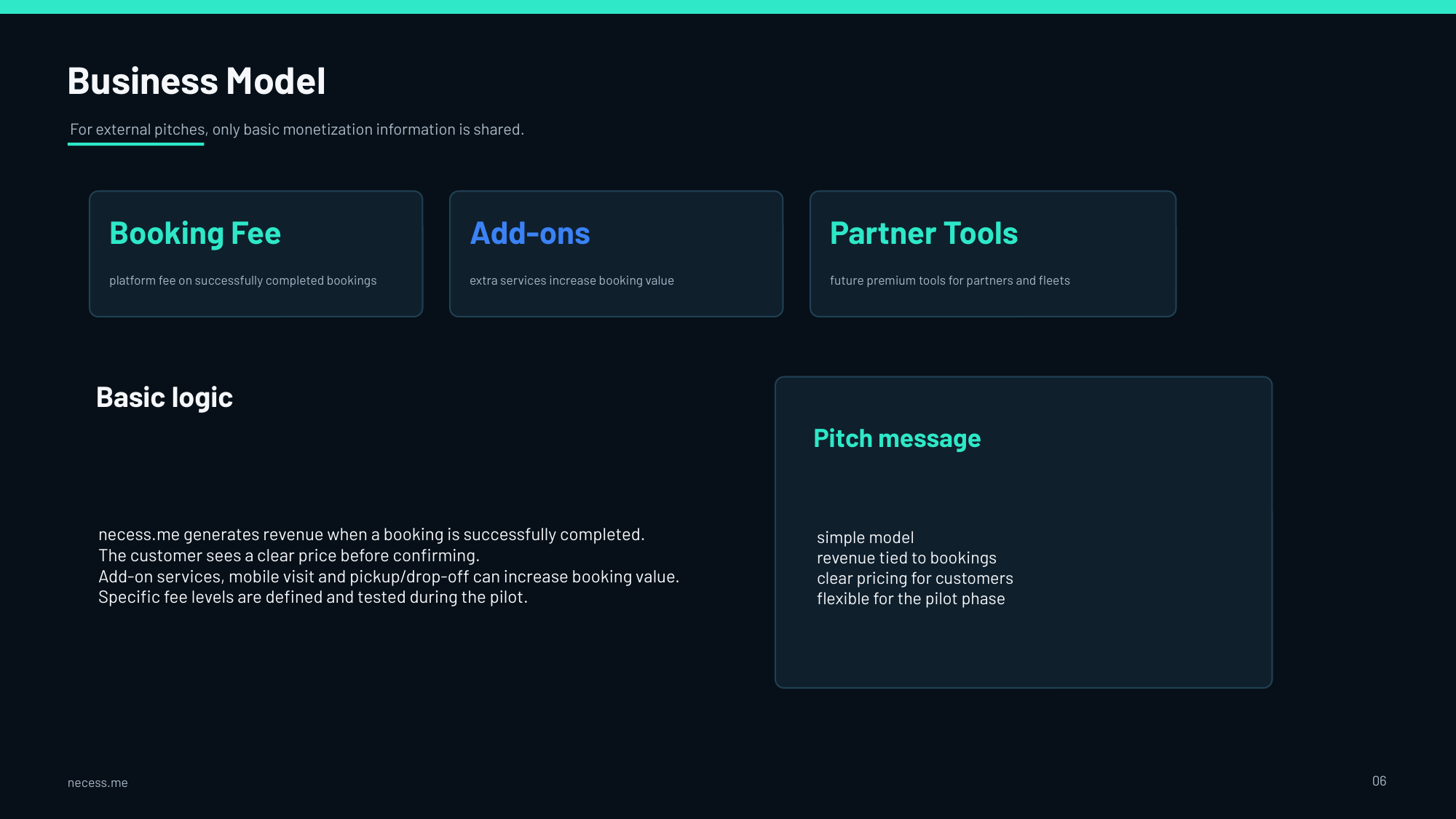

Business Model
For external pitches, only basic monetization information is shared.

Booking Fee
Add-ons
Partner Tools
platform fee on successfully completed bookings
extra services increase booking value
future premium tools for partners and fleets
Basic logic

Pitch message
necess.me generates revenue when a booking is successfully completed.
The customer sees a clear price before confirming.
Add-on services, mobile visit and pickup/drop-off can increase booking value.
Specific fee levels are defined and tested during the pilot.
simple model
revenue tied to bookings
clear pricing for customers
flexible for the pilot phase
06
necess.me